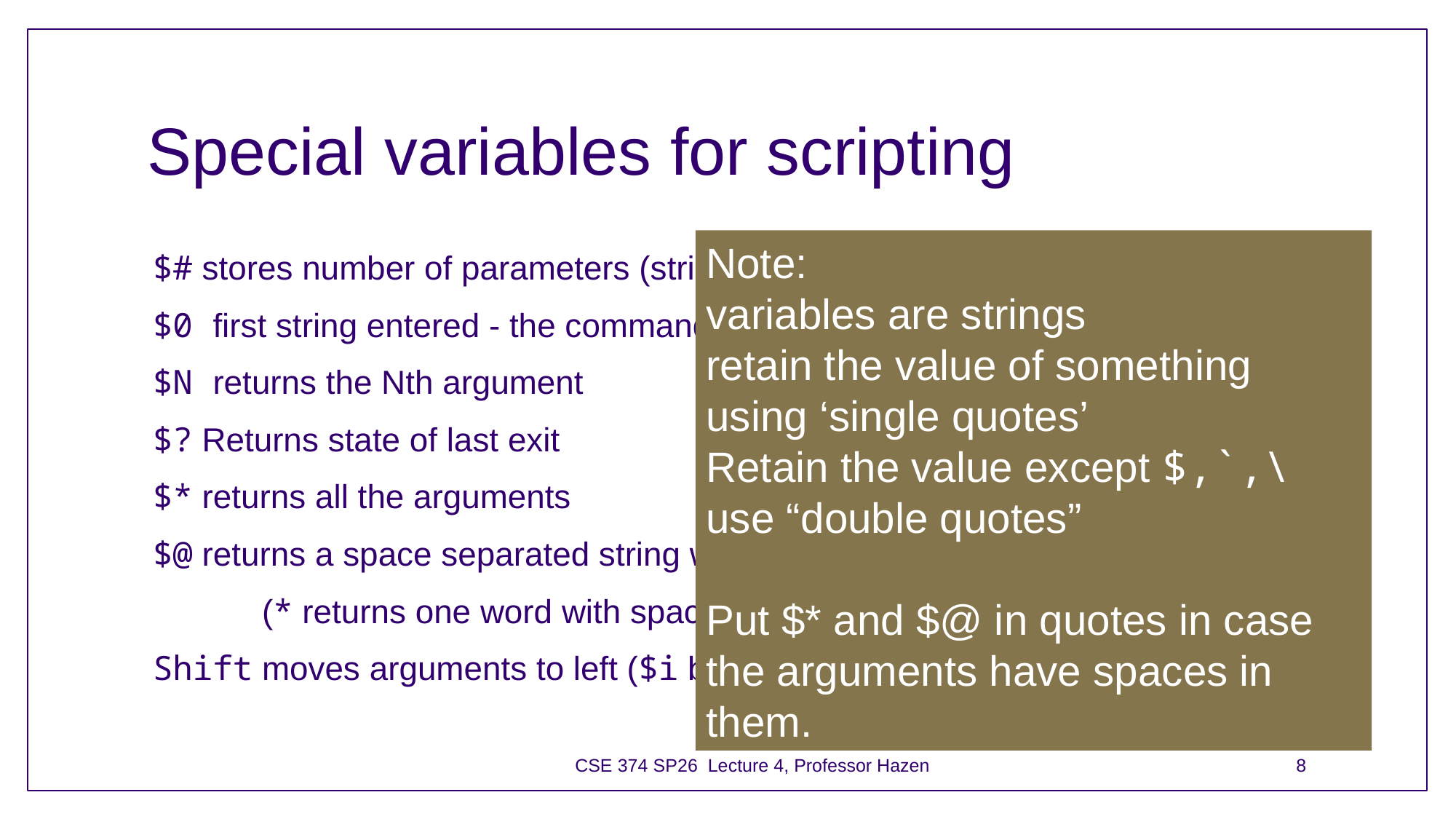

# Special variables for scripting
Note:
variables are strings
retain the value of something using ‘single quotes’
Retain the value except $,`,\ use “double quotes”

Put $* and $@ in quotes in case the arguments have spaces in them.
$# stores number of parameters (strings) entered
$0 first string entered - the command name
$N returns the Nth argument
$? Returns state of last exit
$* returns all the arguments
$@ returns a space separated string with each argument
	(* returns one word with spaces, @ returns a list of words)
Shift moves arguments to left ($i becomes $i-1)
CSE 374 SP26  Lecture 4, Professor Hazen
8